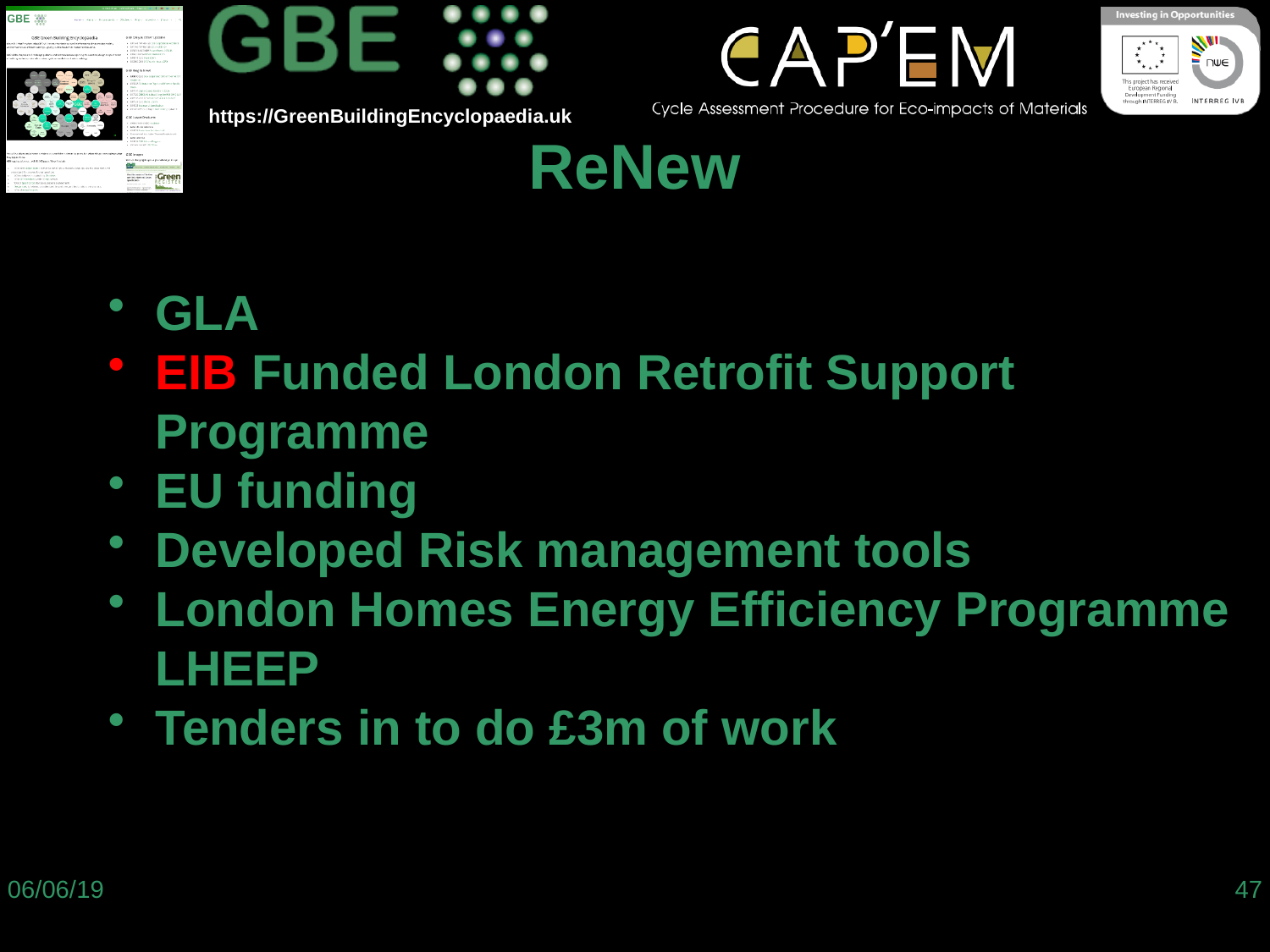

GLA
EIB Funded London Retrofit Support Programme
EU funding
Developed Risk management tools
London Homes Energy Efficiency Programme LHEEP
Tenders in to do £3m of work
ReNew
06/06/19
47